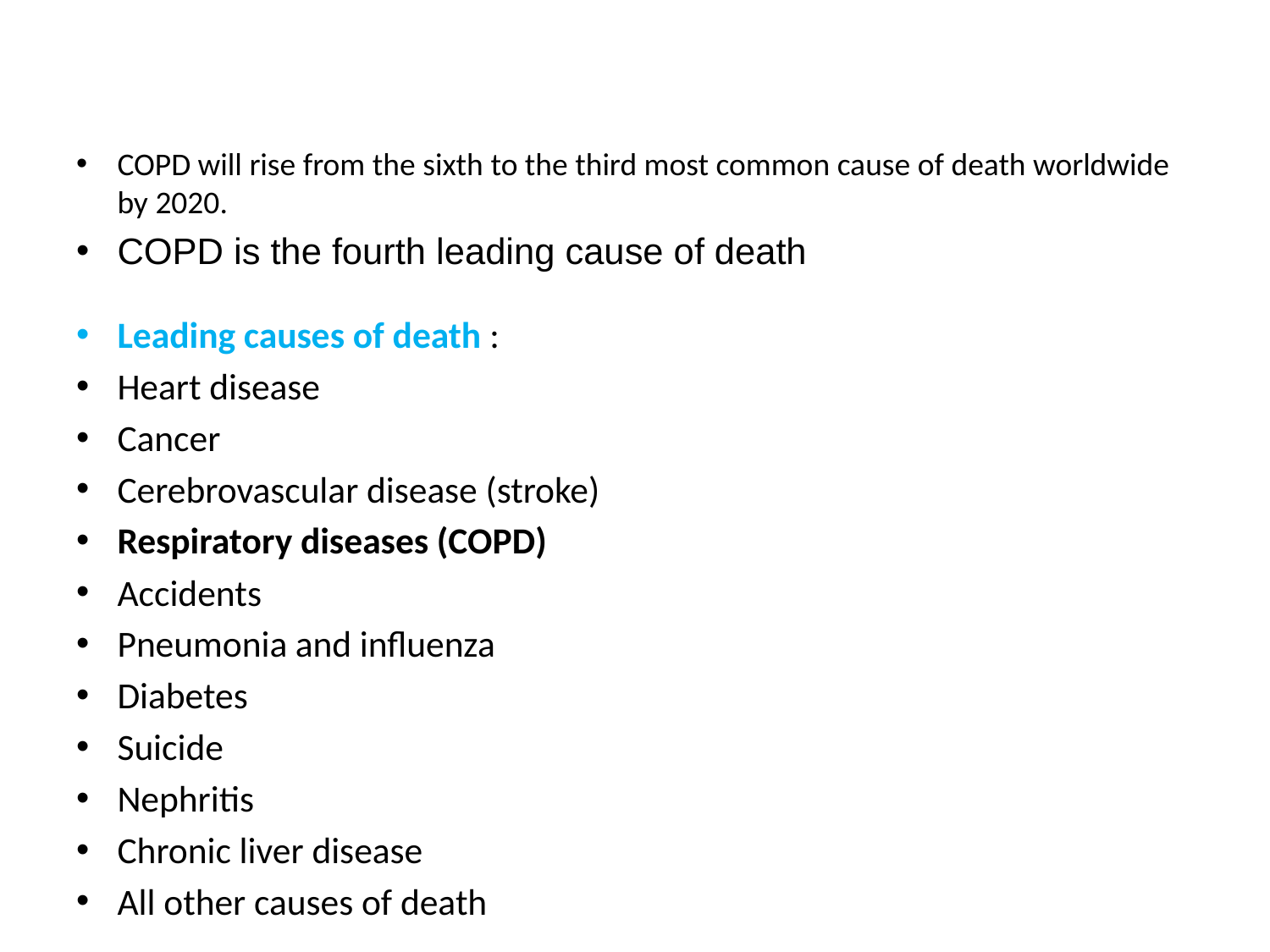

#
COPD will rise from the sixth to the third most common cause of death worldwide by 2020.
COPD is the fourth leading cause of death

Leading causes of death :
Heart disease
Cancer
Cerebrovascular disease (stroke)
Respiratory diseases (COPD)
Accidents
Pneumonia and influenza
Diabetes
Suicide
Nephritis
Chronic liver disease
All other causes of death